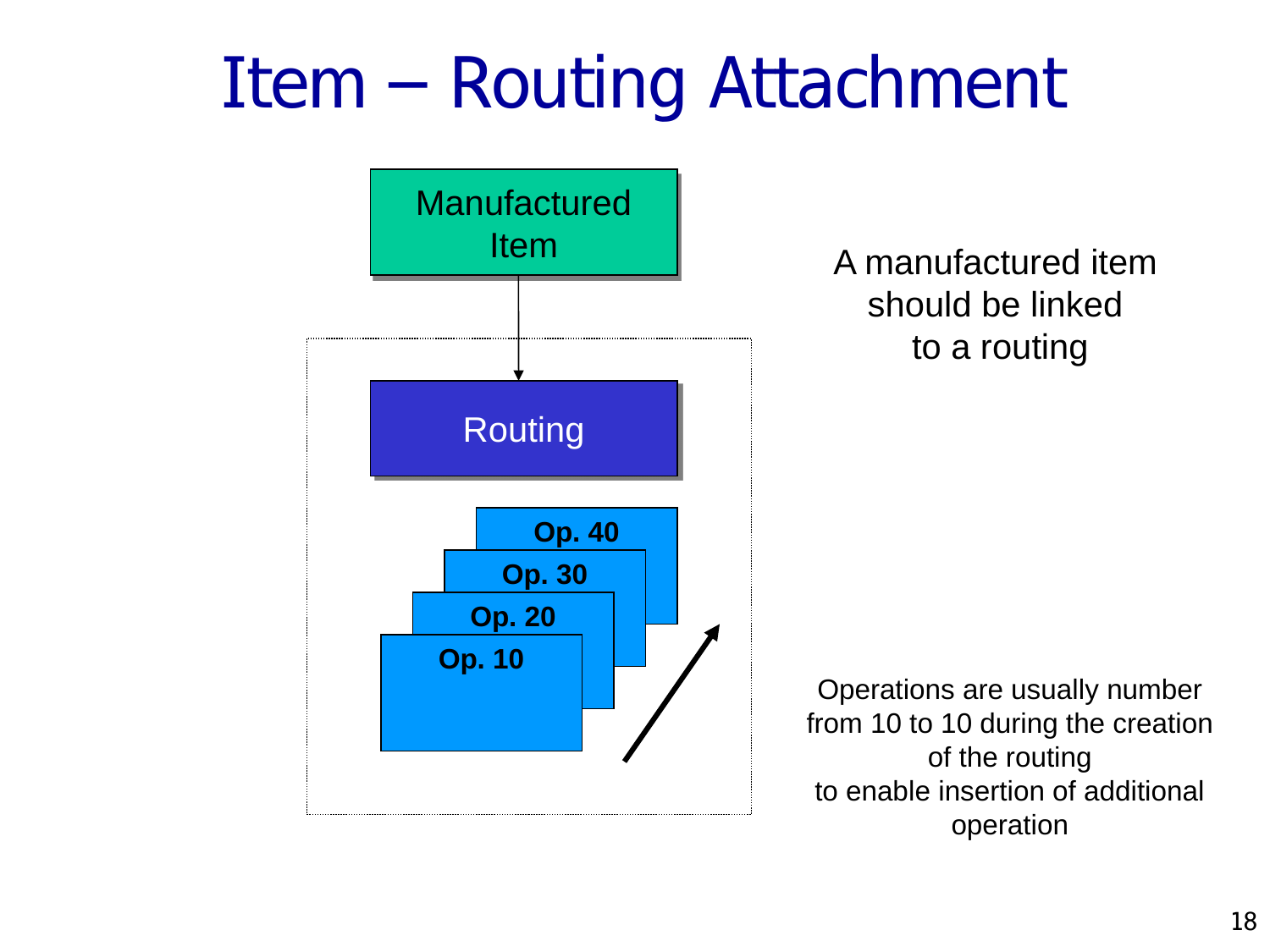

# Item – Routing Attachment
Manufactured
Item
A manufactured item
should be linked
to a routing

Routing
Op. 40
Op. 30
Op. 20

Op. 10
Operations are usually number
from 10 to 10 during the creation of the routing
to enable insertion of additional operation
18